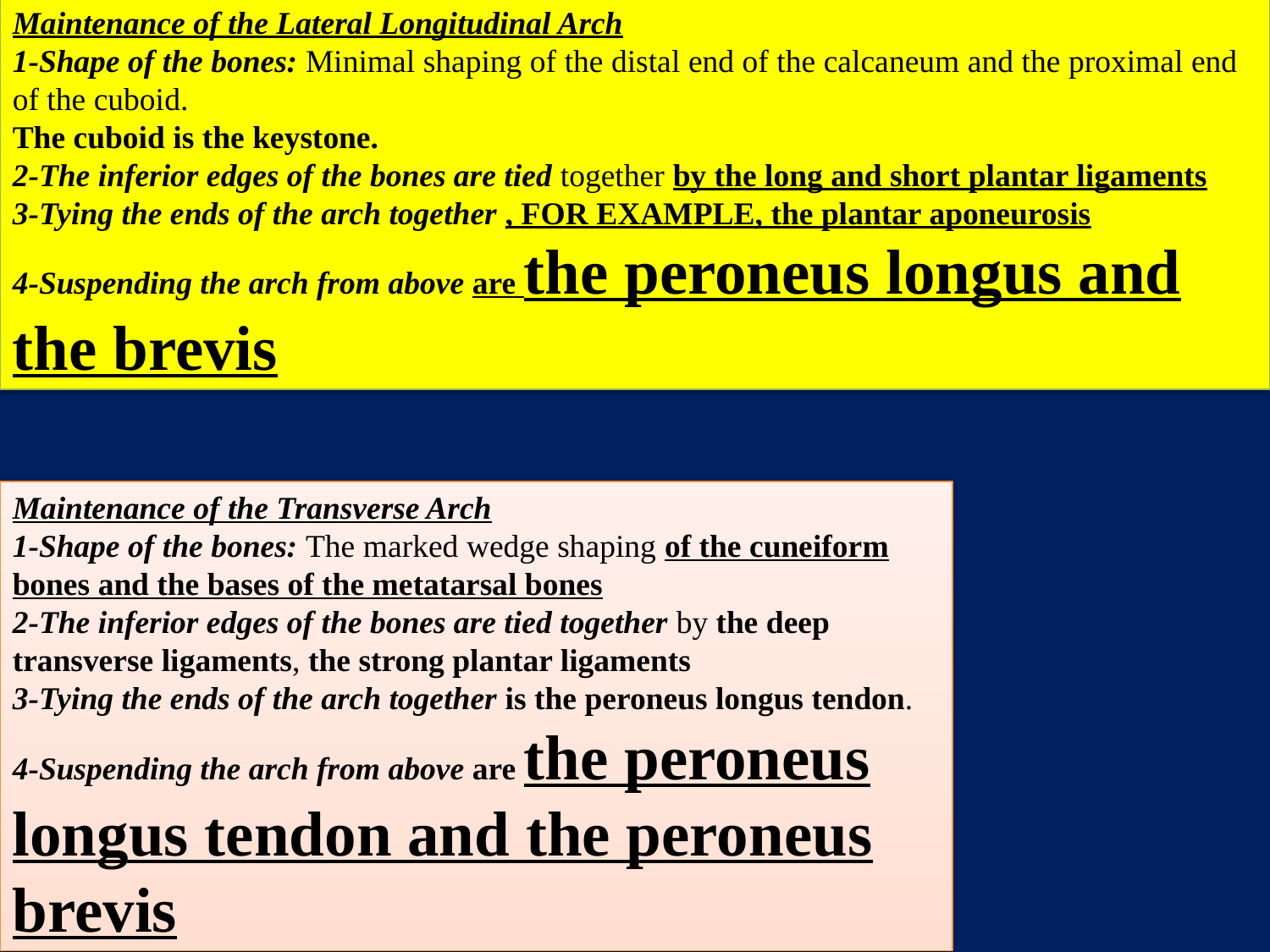

Maintenance of the Lateral Longitudinal Arch
1-Shape of the bones: Minimal shaping of the distal end of the calcaneum and the proximal end of the cuboid.
The cuboid is the keystone.
2-The inferior edges of the bones are tied together by the long and short plantar ligaments
3-Tying the ends of the arch together , FOR EXAMPLE, the plantar aponeurosis
4-Suspending the arch from above are the peroneus longus and the brevis
Maintenance of the Transverse Arch
1-Shape of the bones: The marked wedge shaping of the cuneiform bones and the bases of the metatarsal bones
2-The inferior edges of the bones are tied together by the deep transverse ligaments, the strong plantar ligaments
3-Tying the ends of the arch together is the peroneus longus tendon.
4-Suspending the arch from above are the peroneus longus tendon and the peroneus brevis